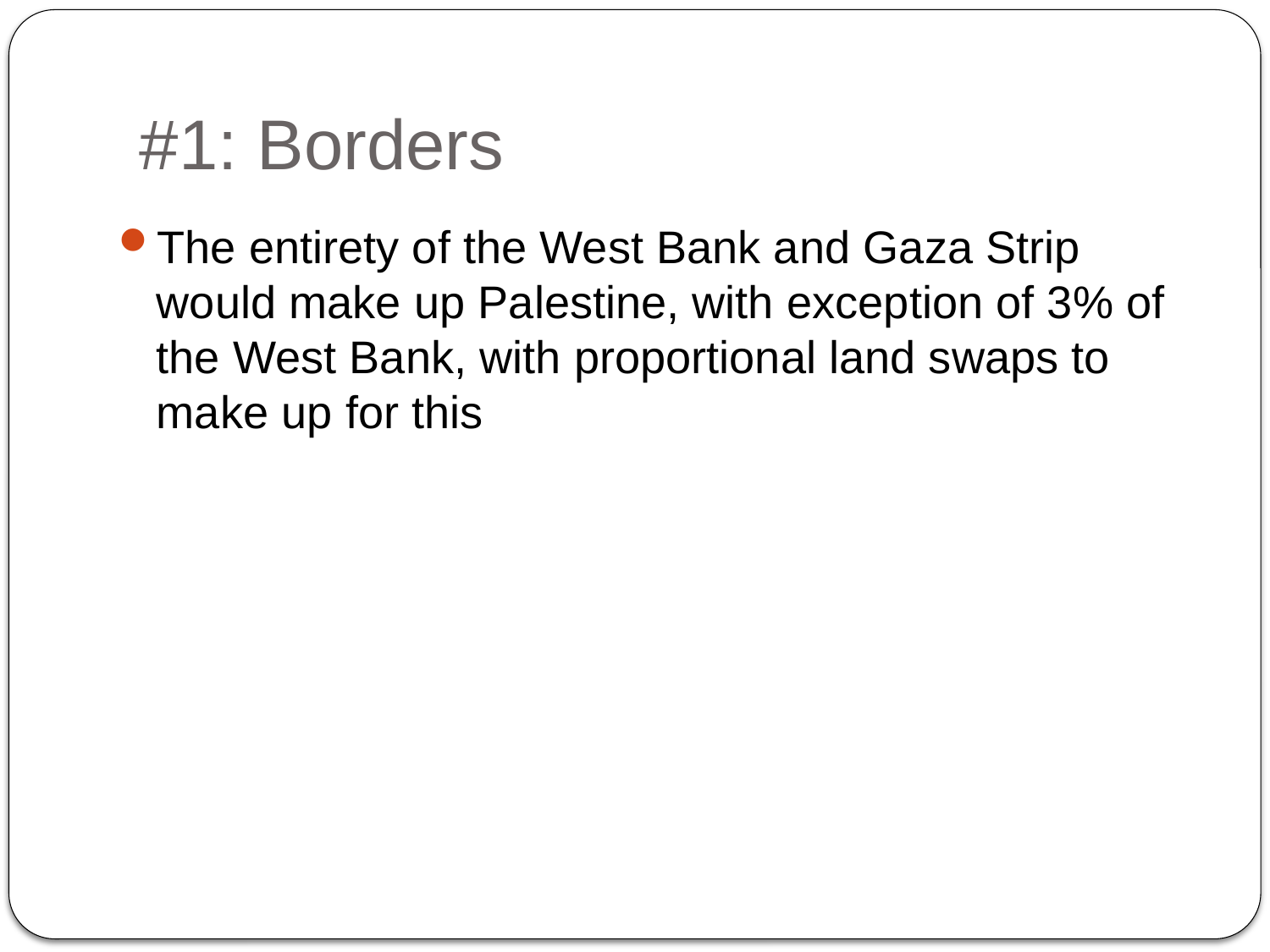

# #1: Borders
The entirety of the West Bank and Gaza Strip would make up Palestine, with exception of 3% of the West Bank, with proportional land swaps to make up for this